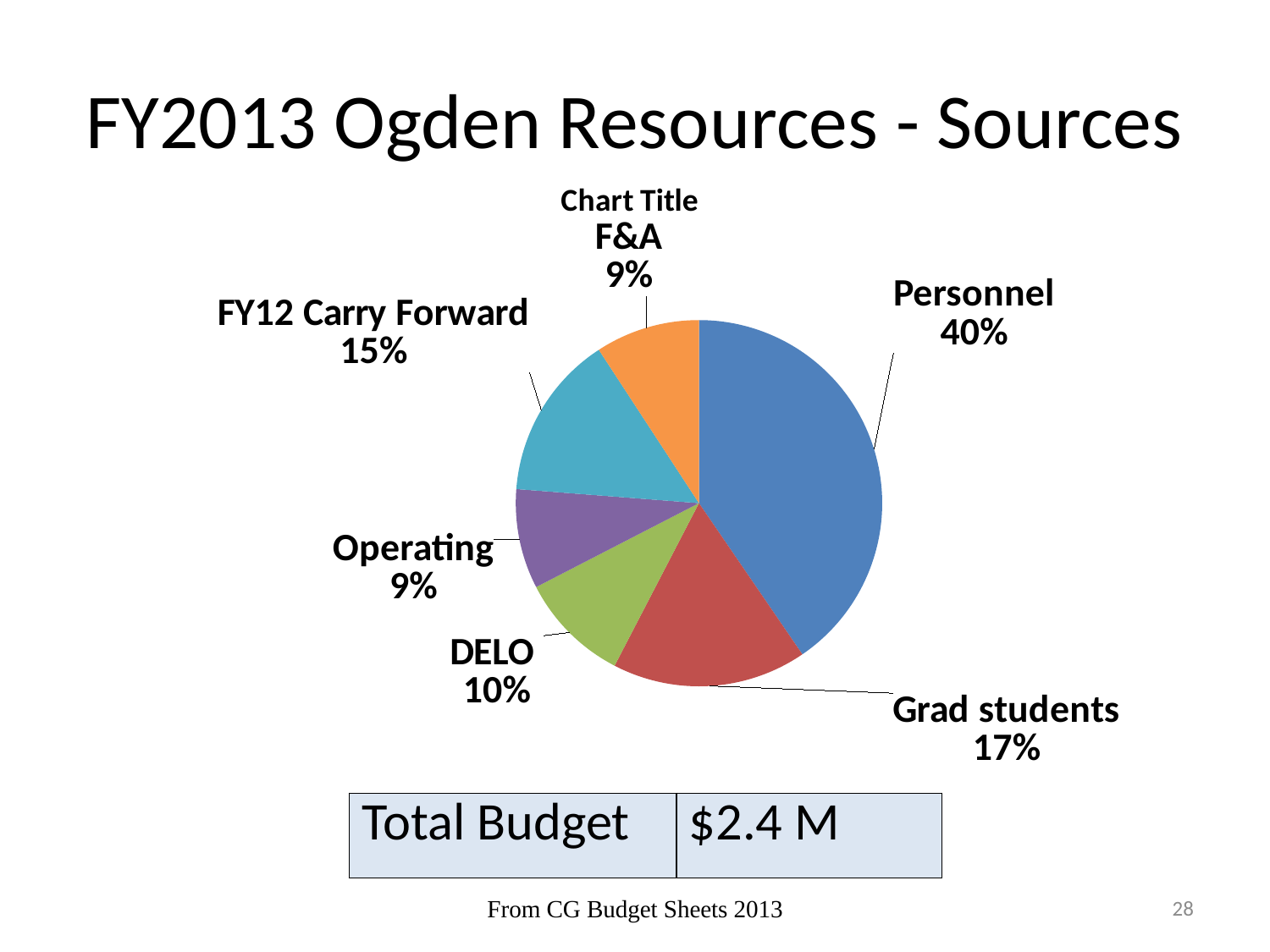

# FY2013 Ogden Resources - Sources

### Chart:

| Category |  |
|---|---|
| Personnel | 940398.0 |
| Grad students | 399000.0 |
| DELO  | 227940.0 |
| Operating | 204666.0 |
| FY12 Carry Forward | 338604.0 |
| F&A | 213998.0 |

### Chart

| Category |
|---|
| Total Budget | $2.4 M |
| --- | --- |
From CG Budget Sheets 2013
28